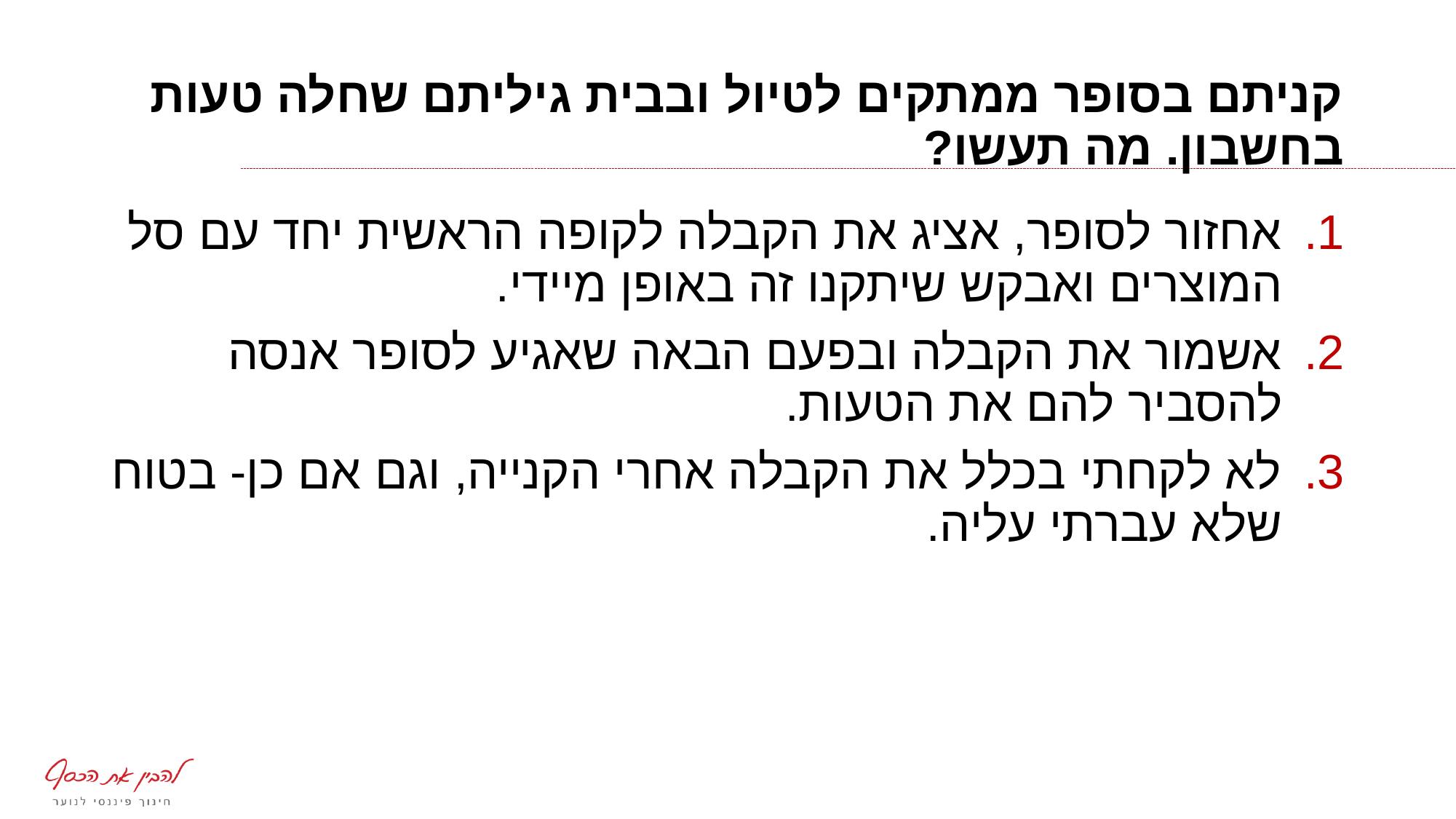

# קניתם בסופר ממתקים לטיול ובבית גיליתם שחלה טעות בחשבון. מה תעשו?
אחזור לסופר, אציג את הקבלה לקופה הראשית יחד עם סל המוצרים ואבקש שיתקנו זה באופן מיידי.
אשמור את הקבלה ובפעם הבאה שאגיע לסופר אנסה להסביר להם את הטעות.
לא לקחתי בכלל את הקבלה אחרי הקנייה, וגם אם כן- בטוח שלא עברתי עליה.